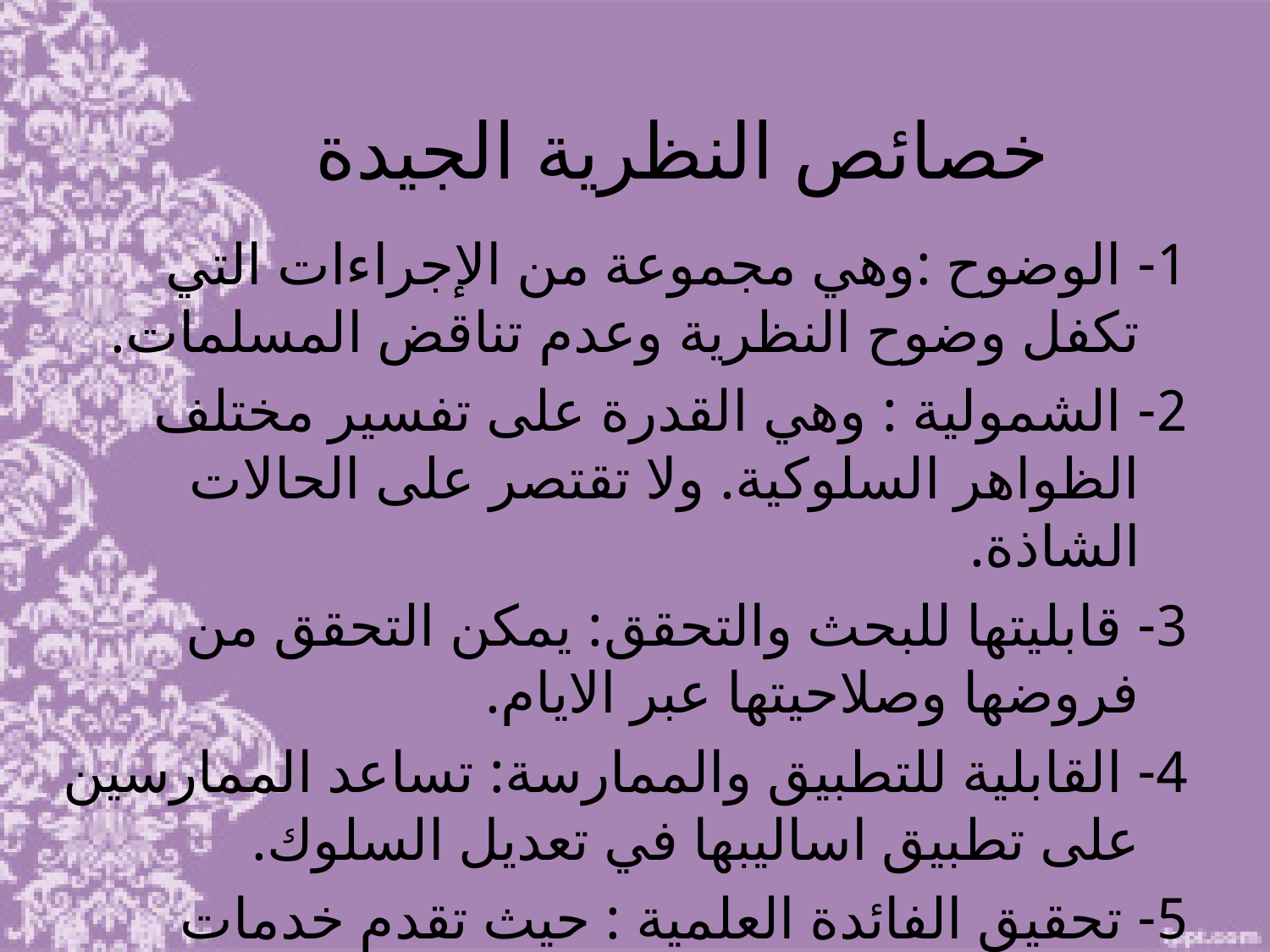

خصائص النظرية الجيدة
1- الوضوح :وهي مجموعة من الإجراءات التي تكفل وضوح النظرية وعدم تناقض المسلمات.
2- الشمولية : وهي القدرة على تفسير مختلف الظواهر السلوكية. ولا تقتصر على الحالات الشاذة.
3- قابليتها للبحث والتحقق: يمكن التحقق من فروضها وصلاحيتها عبر الايام.
4- القابلية للتطبيق والممارسة: تساعد الممارسين على تطبيق اساليبها في تعديل السلوك.
5- تحقيق الفائدة العلمية : حيث تقدم خدمات تطبيقية واسعة.